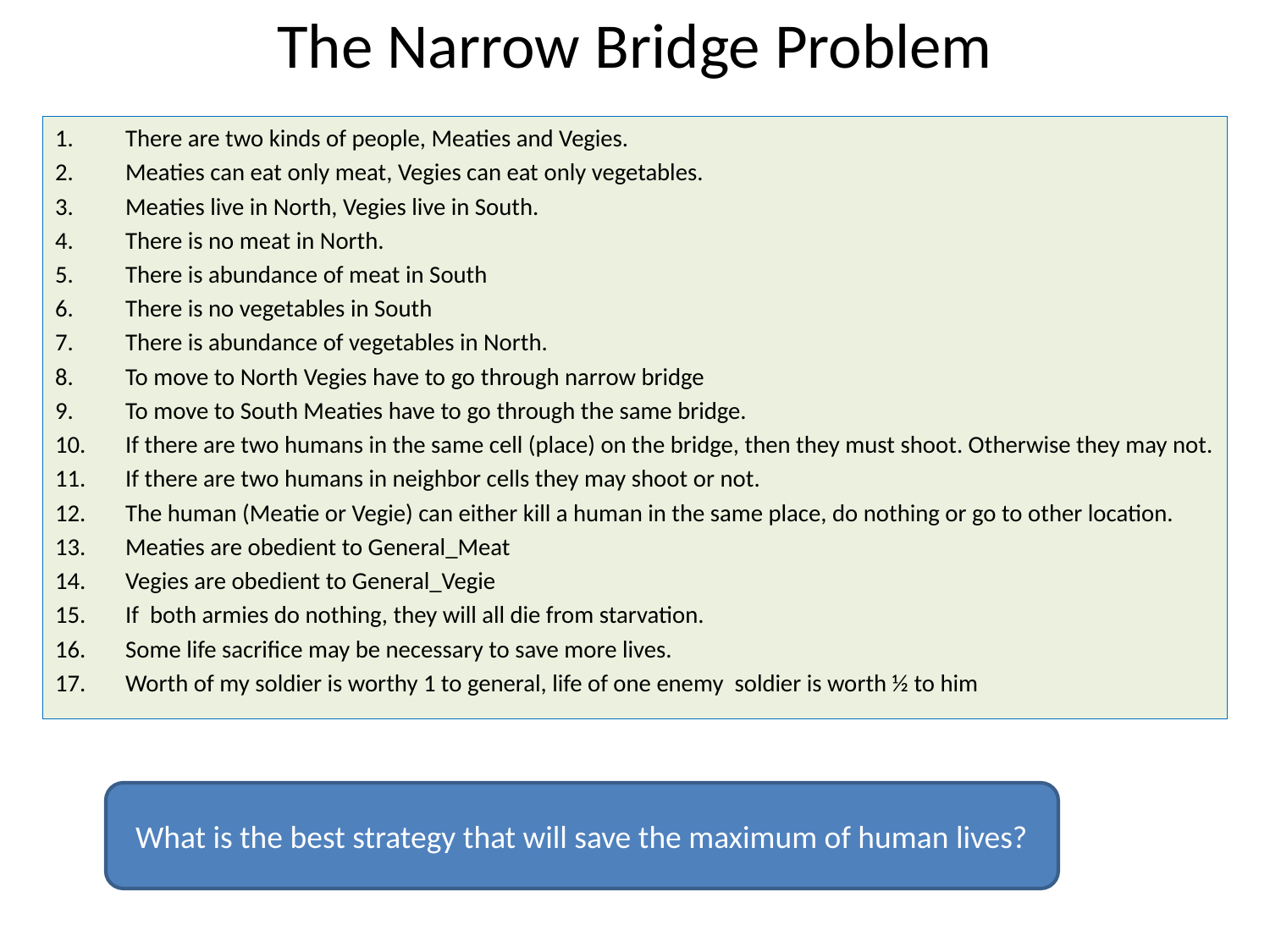

# The Narrow Bridge Problem
There are two kinds of people, Meaties and Vegies.
Meaties can eat only meat, Vegies can eat only vegetables.
Meaties live in North, Vegies live in South.
There is no meat in North.
There is abundance of meat in South
There is no vegetables in South
There is abundance of vegetables in North.
To move to North Vegies have to go through narrow bridge
To move to South Meaties have to go through the same bridge.
If there are two humans in the same cell (place) on the bridge, then they must shoot. Otherwise they may not.
If there are two humans in neighbor cells they may shoot or not.
The human (Meatie or Vegie) can either kill a human in the same place, do nothing or go to other location.
Meaties are obedient to General_Meat
Vegies are obedient to General_Vegie
If  both armies do nothing, they will all die from starvation.
Some life sacrifice may be necessary to save more lives.
Worth of my soldier is worthy 1 to general, life of one enemy  soldier is worth ½ to him

What is the best strategy that will save the maximum of human lives?